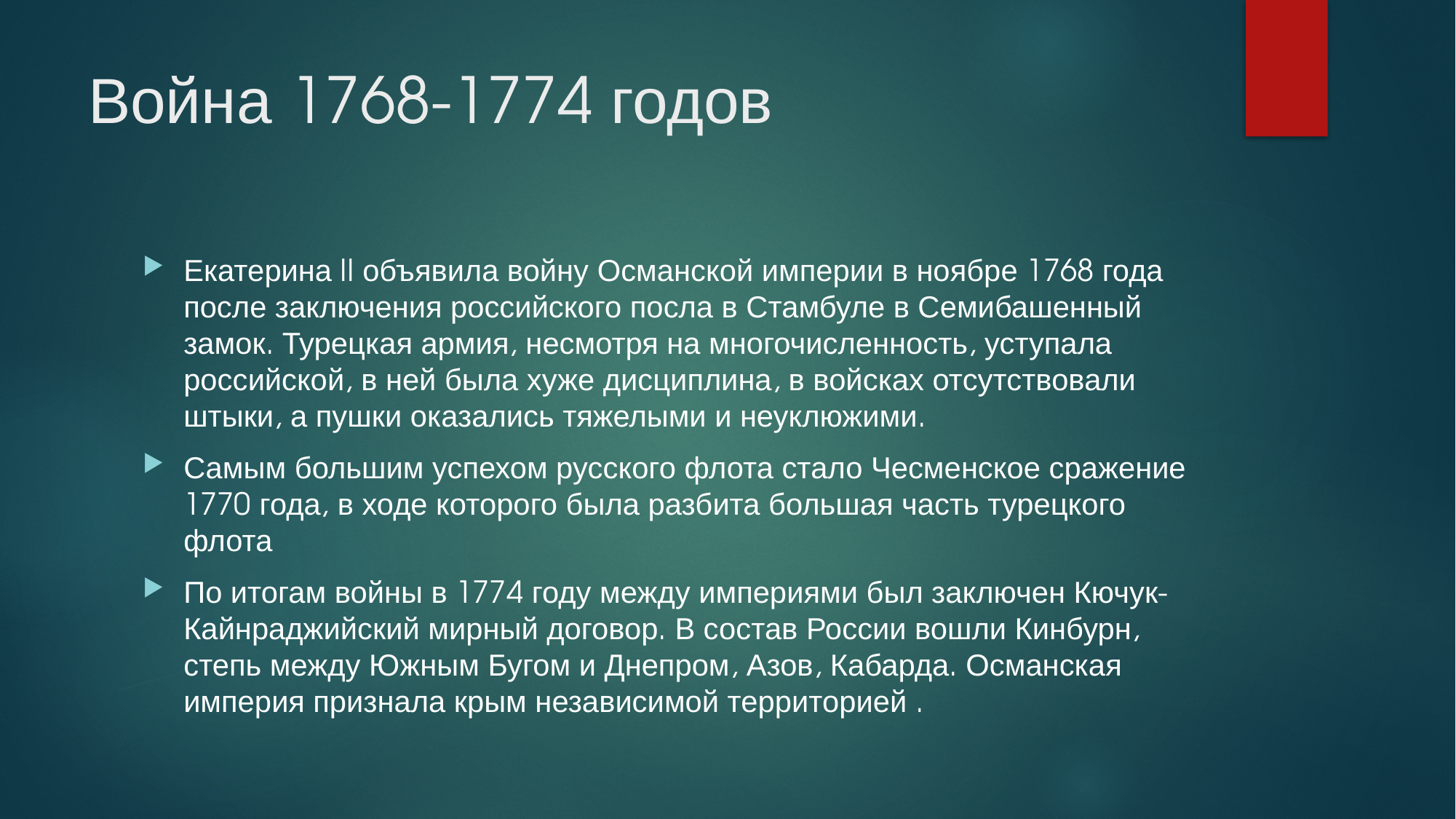

# Война 1768-1774 годов
Екатерина II объявила войну Османской империи в ноябре 1768 года после заключения российского посла в Стамбуле в Семибашенный замок. Турецкая армия, несмотря на многочисленность, уступала российской, в ней была хуже дисциплина, в войсках отсутствовали штыки, а пушки оказались тяжелыми и неуклюжими.
Самым большим успехом русского флота стало Чесменское сражение 1770 года, в ходе которого была разбита большая часть турецкого флота
По итогам войны в 1774 году между империями был заключен Кючук-Кайнраджийский мирный договор. В состав России вошли Кинбурн, степь между Южным Бугом и Днепром, Азов, Кабарда. Османская империя признала крым независимой территорией .